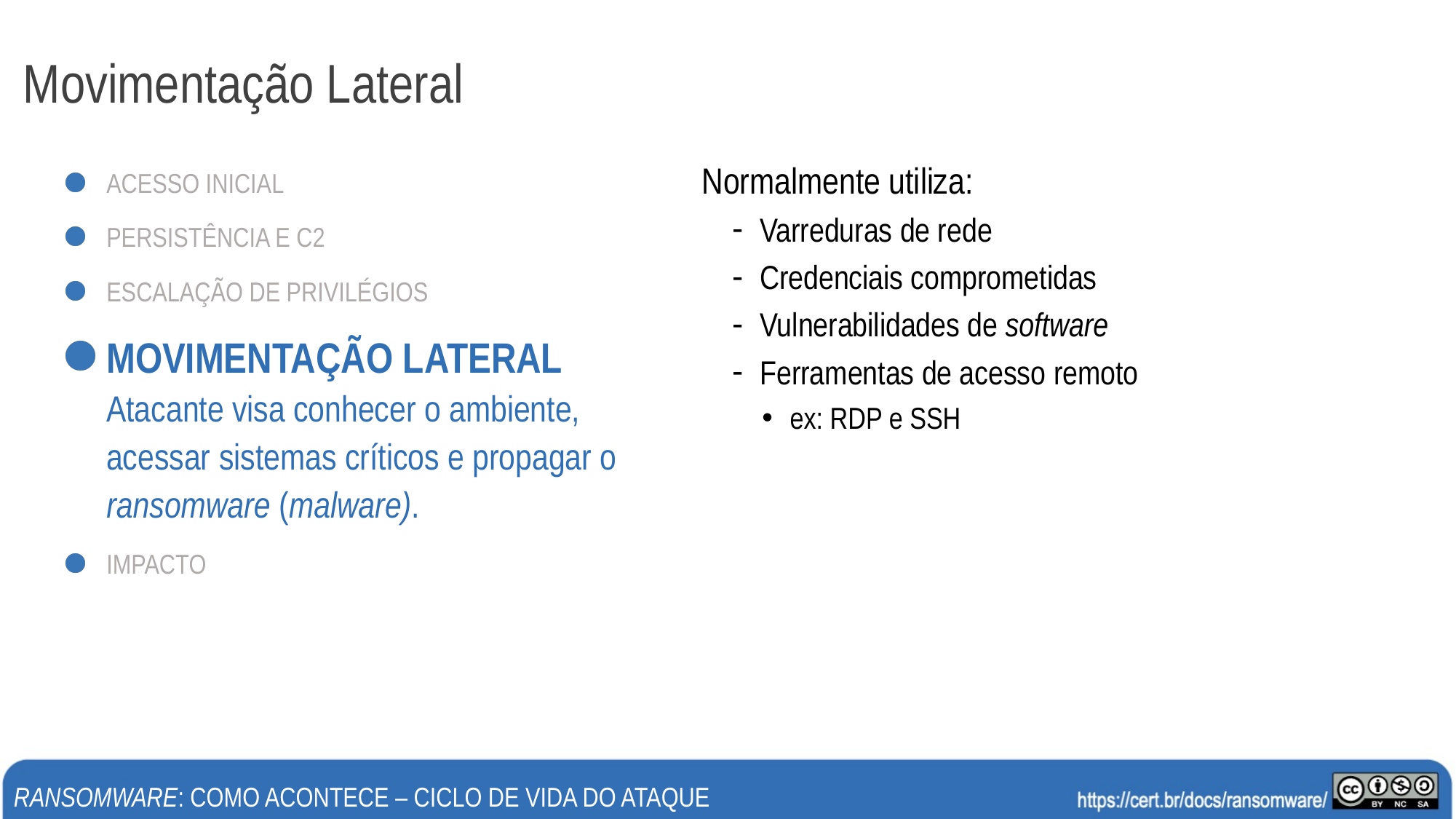

# Movimentação Lateral
ACESSO INICIAL
PERSISTÊNCIA E C2
ESCALAÇÃO DE PRIVILÉGIOS
MOVIMENTAÇÃO LATERAL
Atacante visa conhecer o ambiente, acessar sistemas críticos e propagar o ransomware (malware).
IMPACTO
Normalmente utiliza:
Varreduras de rede
Credenciais comprometidas
Vulnerabilidades de software
Ferramentas de acesso remoto
ex: RDP e SSH
RANSOMWARE: COMO ACONTECE – CICLO DE VIDA DO ATAQUE